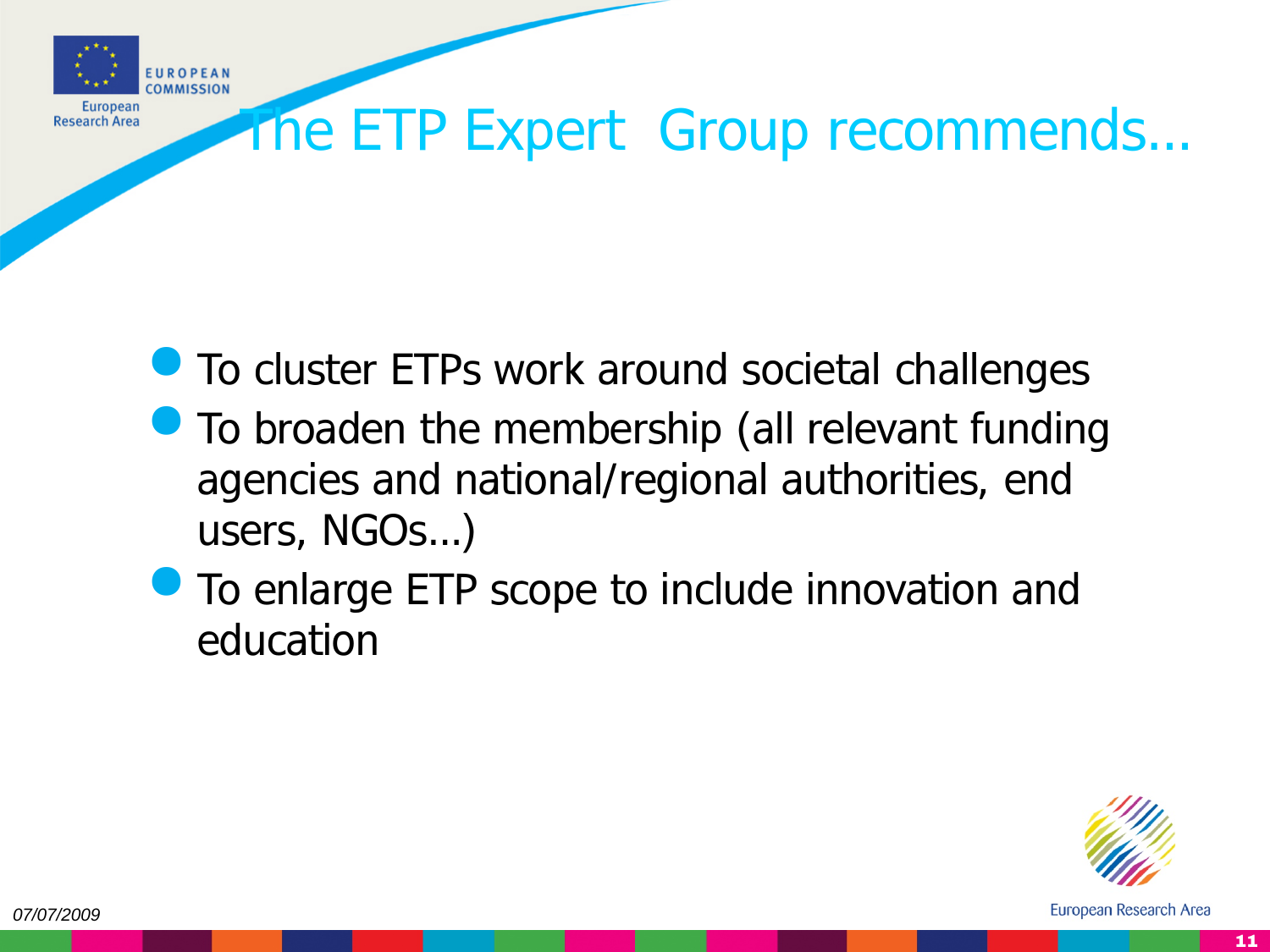

The ETP Expert  Group recommends…
To cluster ETPs work around societal challenges
To broaden the membership (all relevant funding agencies and national/regional authorities, end users, NGOs…)
To enlarge ETP scope to include innovation and education

07/07/2009